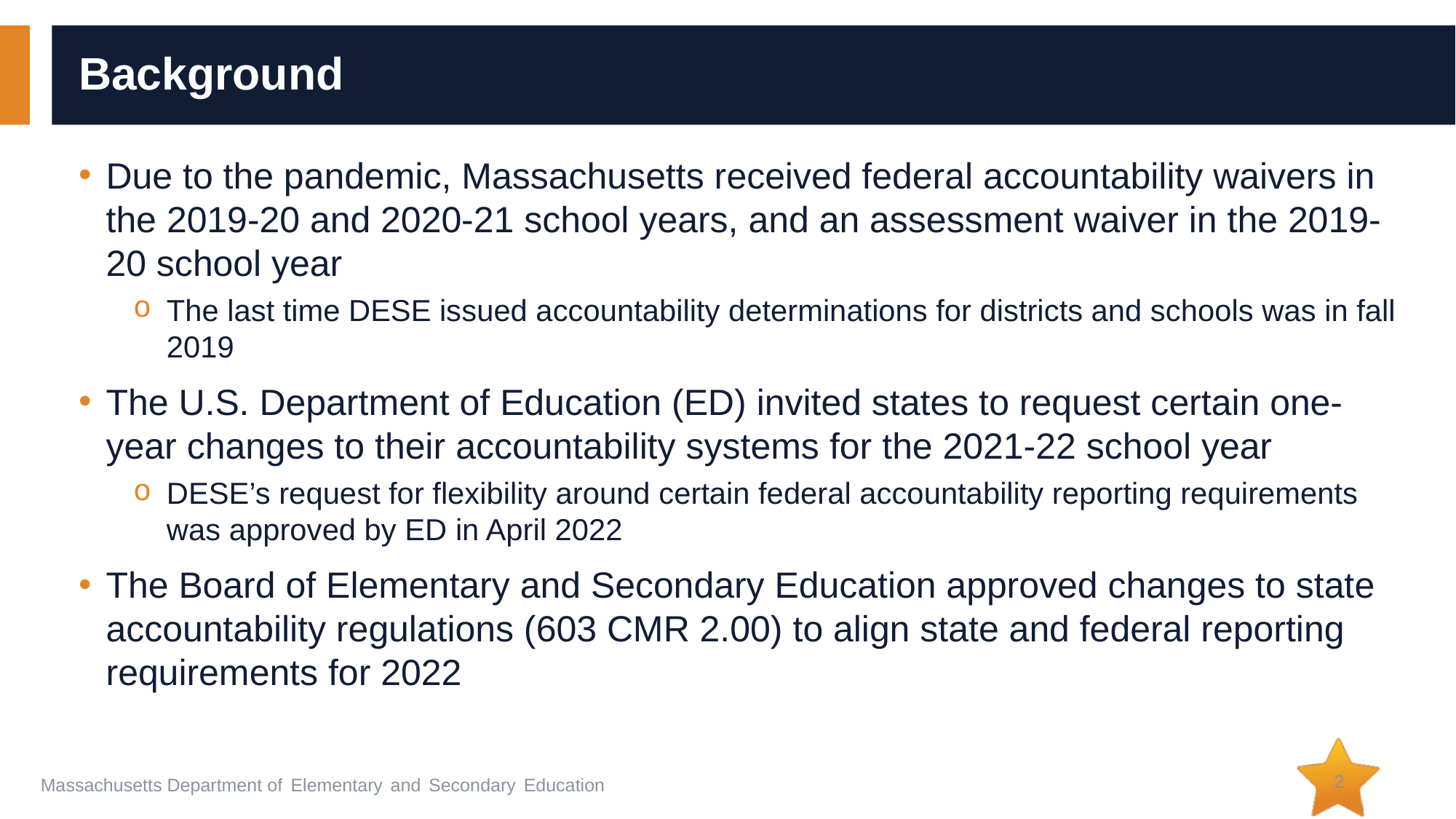

# Background
Due to the pandemic, Massachusetts received federal accountability waivers in the 2019-20 and 2020-21 school years, and an assessment waiver in the 2019-20 school year
The last time DESE issued accountability determinations for districts and schools was in fall 2019
The U.S. Department of Education (ED) invited states to request certain one-year changes to their accountability systems for the 2021-22 school year
DESE’s request for flexibility around certain federal accountability reporting requirements was approved by ED in April 2022
The Board of Elementary and Secondary Education approved changes to state accountability regulations (603 CMR 2.00) to align state and federal reporting requirements for 2022

2